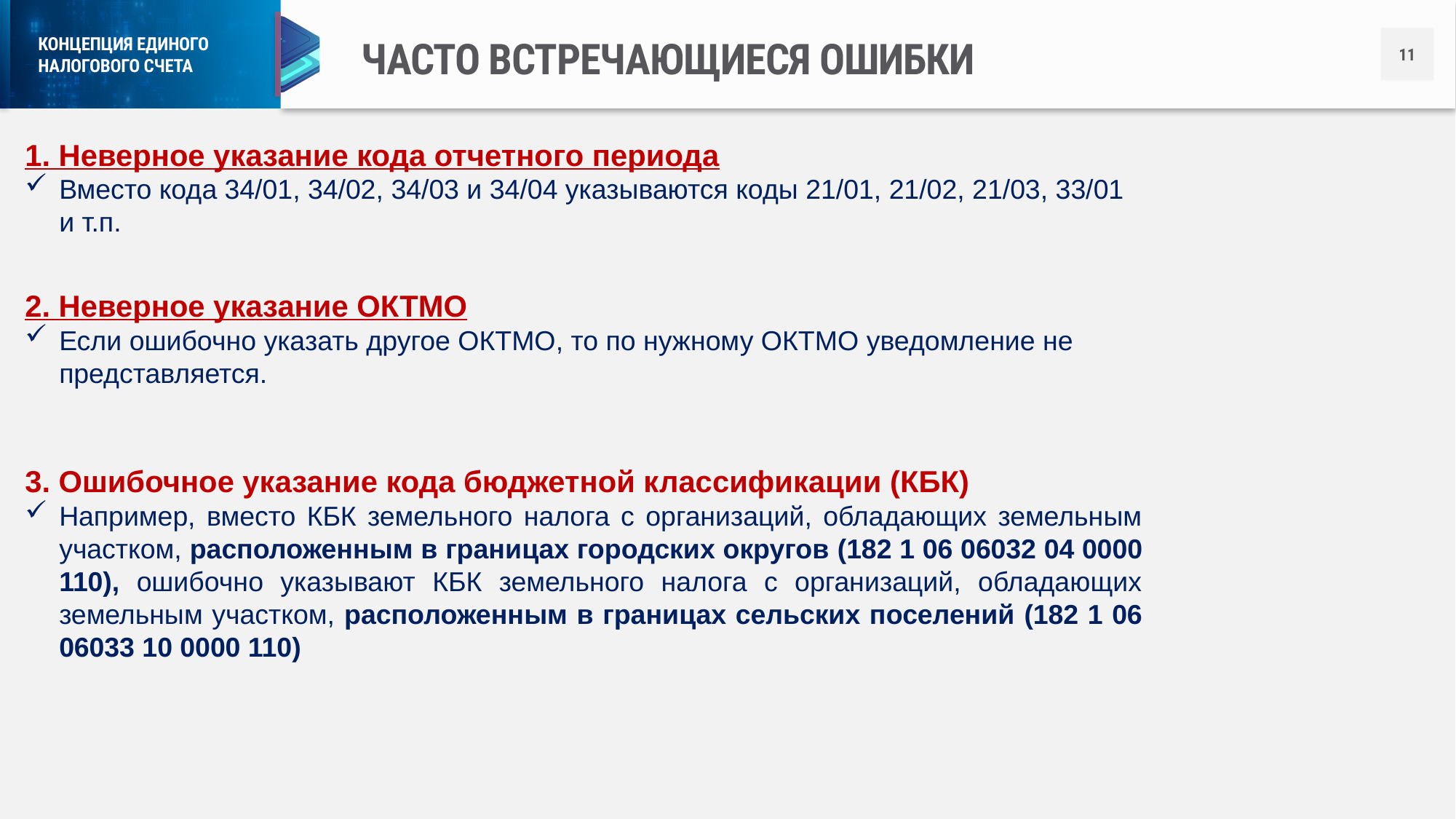

ЧАСТО ВСТРЕЧАЮЩИЕСЯ ОШИБКИ
1. Неверное указание кода отчетного периода
Вместо кода 34/01, 34/02, 34/03 и 34/04 указываются коды 21/01, 21/02, 21/03, 33/01 и т.п.
2. Неверное указание ОКТМО
Если ошибочно указать другое ОКТМО, то по нужному ОКТМО уведомление не представляется.
3. Ошибочное указание кода бюджетной классификации (КБК)
Например, вместо КБК земельного налога с организаций, обладающих земельным участком, расположенным в границах городских округов (182 1 06 06032 04 0000 110), ошибочно указывают КБК земельного налога с организаций, обладающих земельным участком, расположенным в границах сельских поселений (182 1 06 06033 10 0000 110)